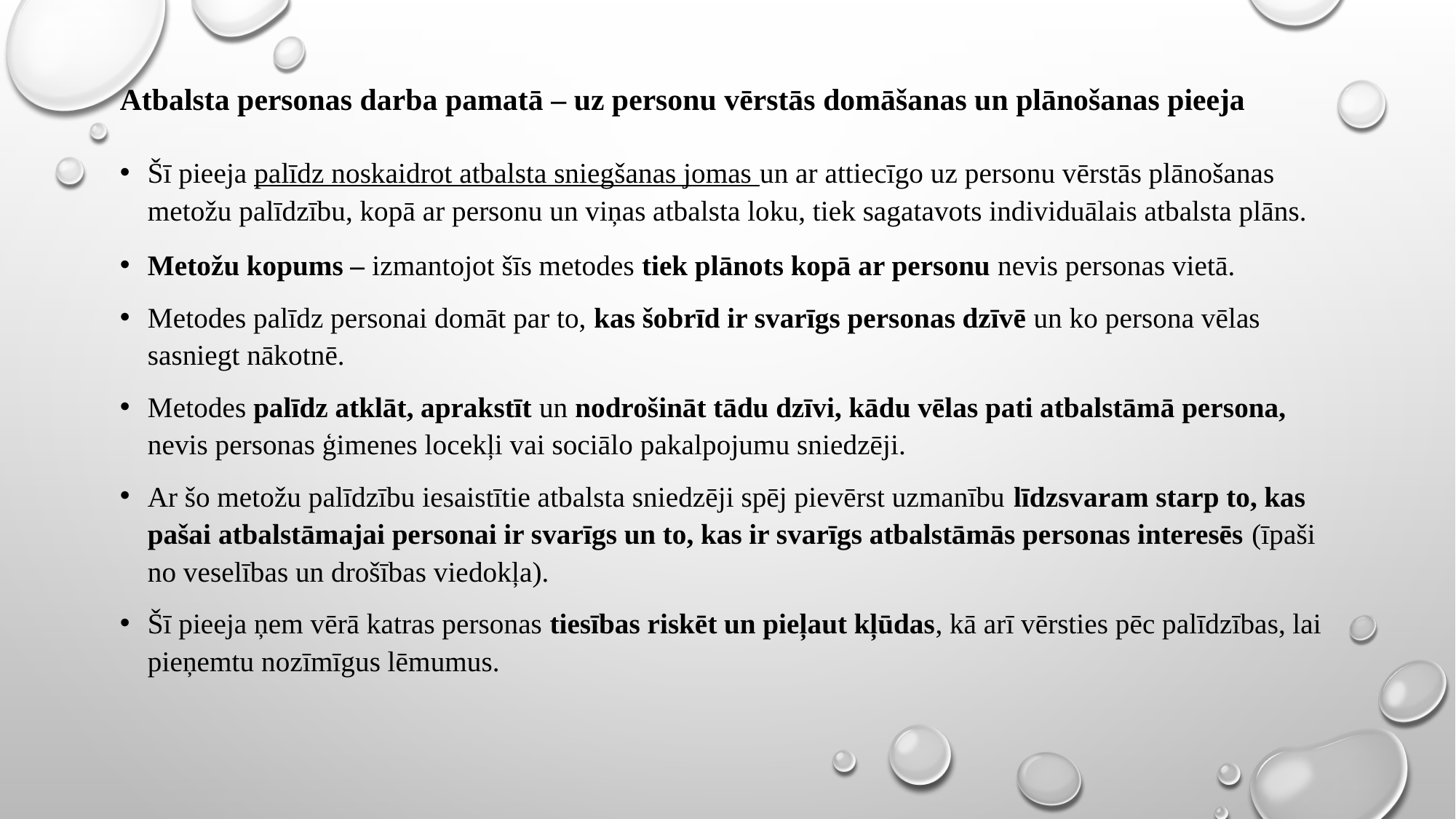

# Atbalsta personas darba pamatā – uz personu vērstās domāšanas un plānošanas pieeja
Šī pieeja palīdz noskaidrot atbalsta sniegšanas jomas un ar attiecīgo uz personu vērstās plānošanas metožu palīdzību, kopā ar personu un viņas atbalsta loku, tiek sagatavots individuālais atbalsta plāns.
Metožu kopums – izmantojot šīs metodes tiek plānots kopā ar personu nevis personas vietā.
Metodes palīdz personai domāt par to, kas šobrīd ir svarīgs personas dzīvē un ko persona vēlas sasniegt nākotnē.
Metodes palīdz atklāt, aprakstīt un nodrošināt tādu dzīvi, kādu vēlas pati atbalstāmā persona, nevis personas ģimenes locekļi vai sociālo pakalpojumu sniedzēji.
Ar šo metožu palīdzību iesaistītie atbalsta sniedzēji spēj pievērst uzmanību līdzsvaram starp to, kas pašai atbalstāmajai personai ir svarīgs un to, kas ir svarīgs atbalstāmās personas interesēs (īpaši no veselības un drošības viedokļa).
Šī pieeja ņem vērā katras personas tiesības riskēt un pieļaut kļūdas, kā arī vērsties pēc palīdzības, lai pieņemtu nozīmīgus lēmumus.